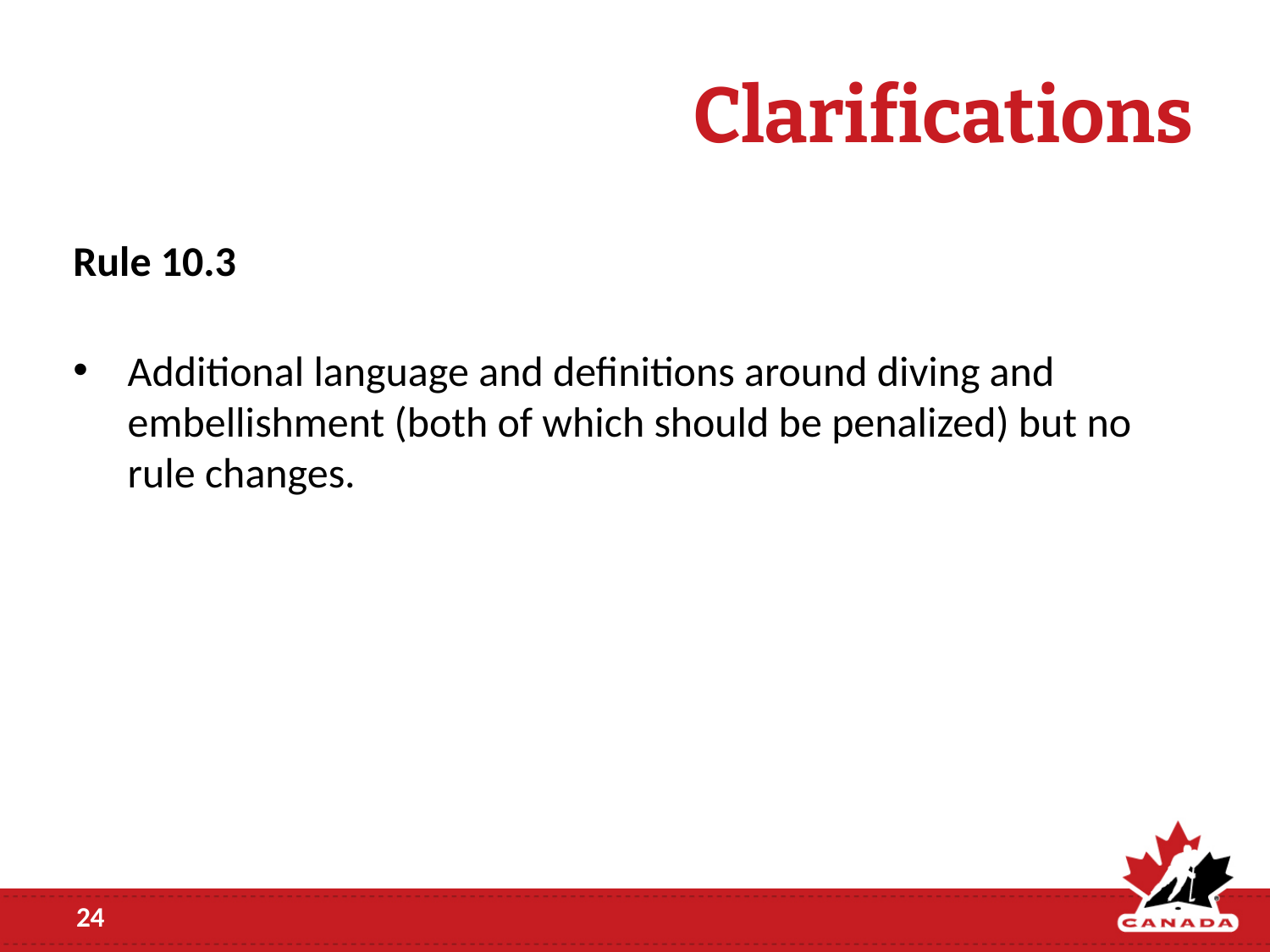

# Clarifications
Rule 10.3

Additional language and definitions around diving and embellishment (both of which should be penalized) but no rule changes.

24